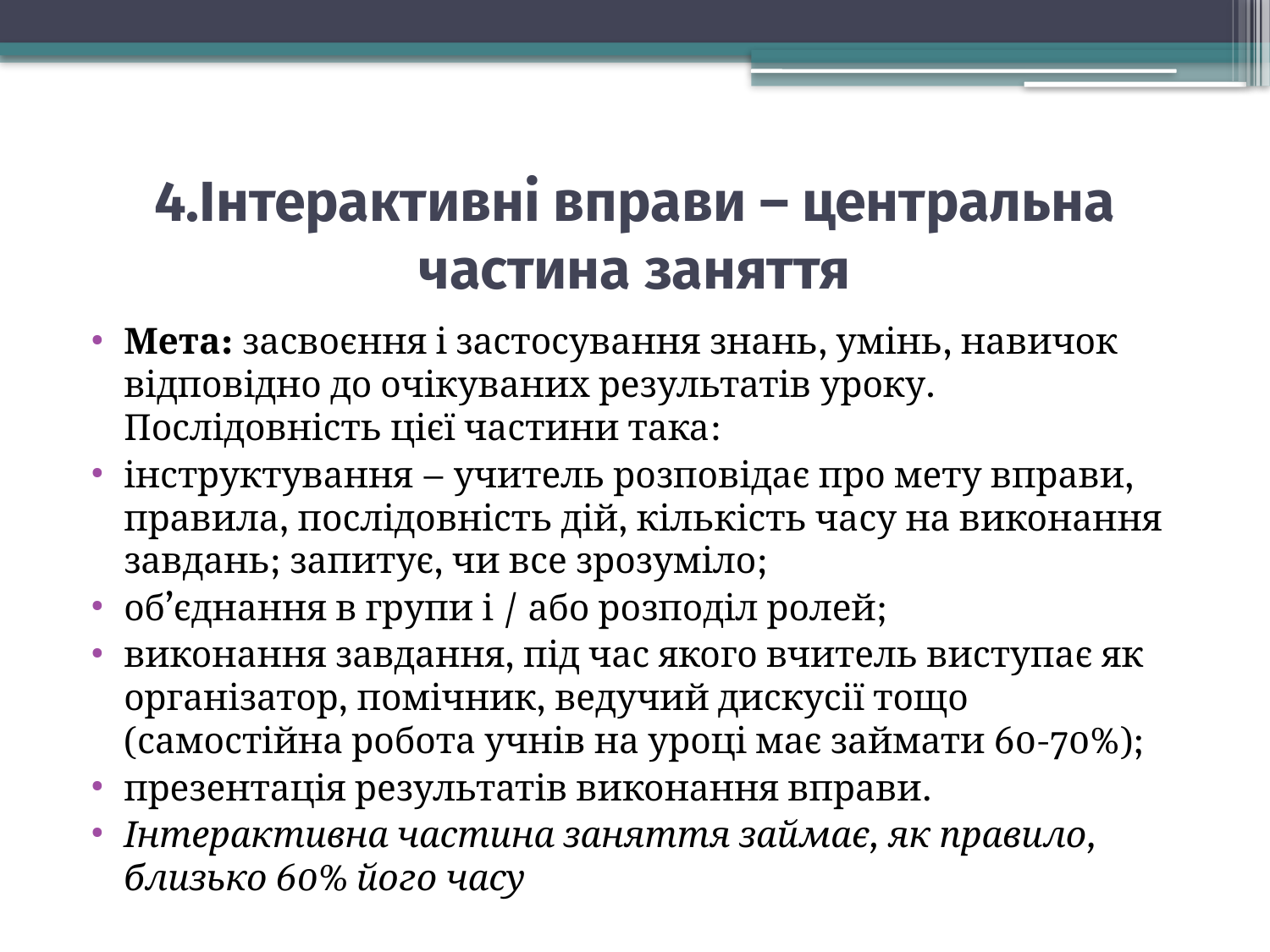

# 4.Інтерактивні вправи – центральна частина заняття
Мета: засвоєння і застосування знань, умінь, навичок відповідно до очікуваних результатів уроку. Послідовність цієї частини така:
інструктування – учитель розповідає про мету вправи, правила, послідовність дій, кількість часу на виконання завдань; запитує, чи все зрозуміло;
об’єднання в групи і / або розподіл ролей;
виконання завдання, під час якого вчитель виступає як організатор, помічник, ведучий дискусії тощо (самостійна робота учнів на уроці має займати 60-70%);
презентація результатів виконання вправи.
Інтерактивна частина заняття займає, як правило, близько 60% його часу